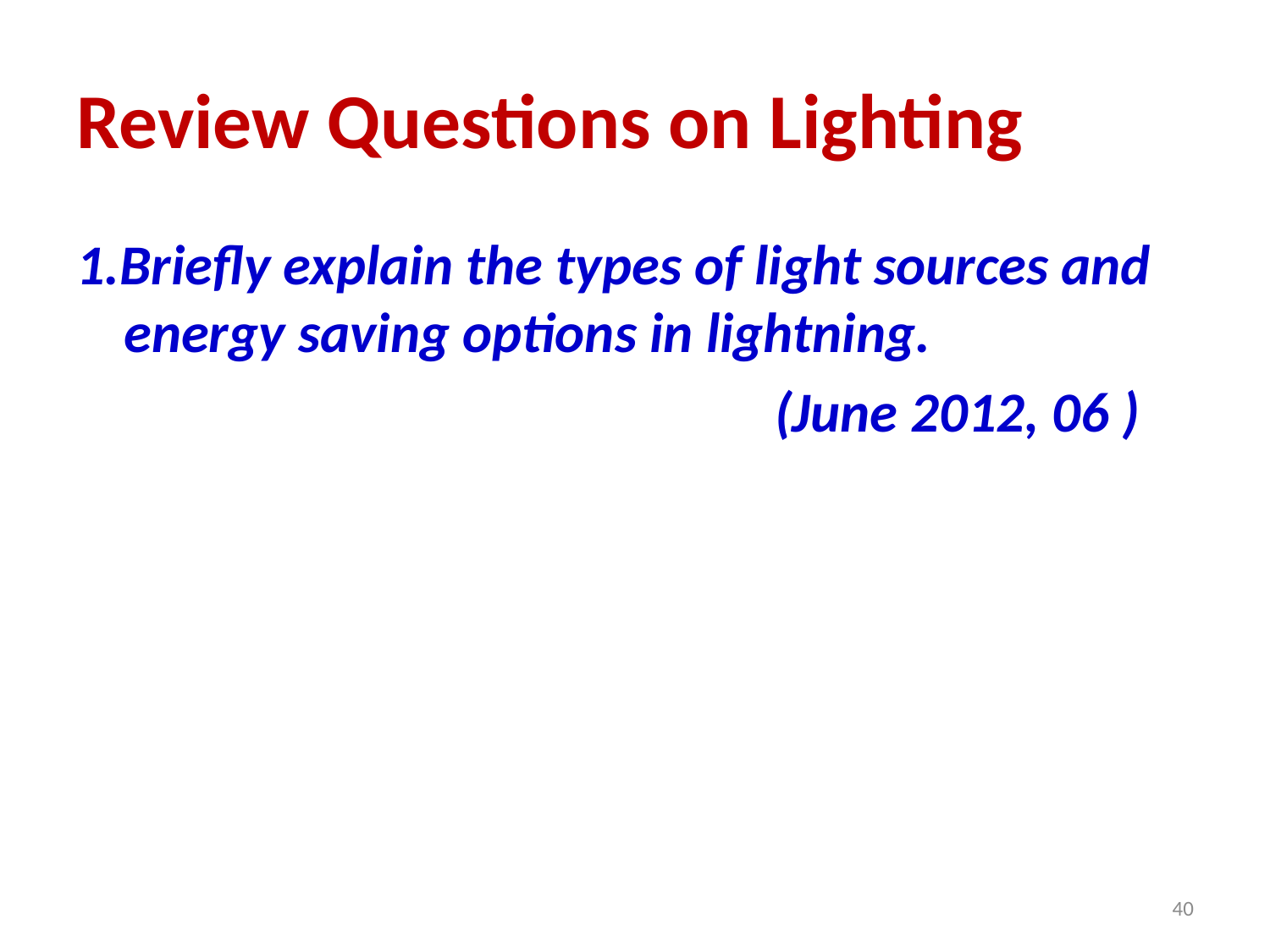

# Review Questions on Lighting
1.Briefly explain the types of light sources and energy saving options in lightning.
                                                       (June 2012, 06 )
40